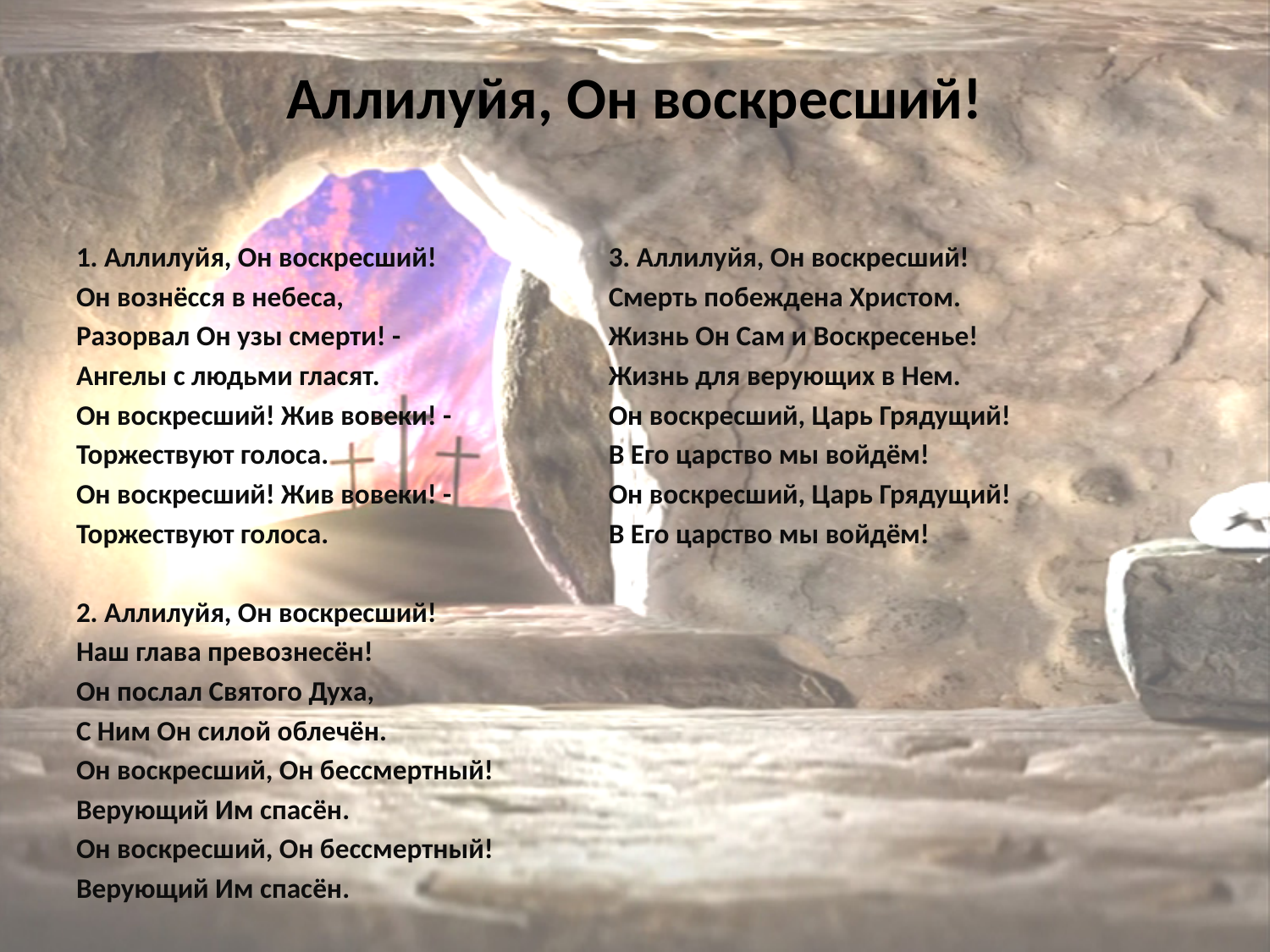

# Аллилуйя, Он воскресший!
1. Аллилуйя, Он воскресший!
Он вознёсся в небеса,
Разорвал Он узы смерти! -
Ангелы с людьми гласят.
Он воскресший! Жив вовеки! -
Торжествуют голоса.
Он воскресший! Жив вовеки! -
Торжествуют голоса.

2. Аллилуйя, Он воскресший!
Наш глава превознесён!
Он послал Святого Духа,
С Ним Он силой облечён.
Он воскресший, Он бессмертный!
Верующий Им спасён.
Он воскресший, Он бессмертный!
Верующий Им спасён.
3. Аллилуйя, Он воскресший!
Смерть побеждена Христом.
Жизнь Он Сам и Воскресенье!
Жизнь для верующих в Нем.
Он воскресший, Царь Грядущий!
В Его царство мы войдём!
Он воскресший, Царь Грядущий!
В Его царство мы войдём!